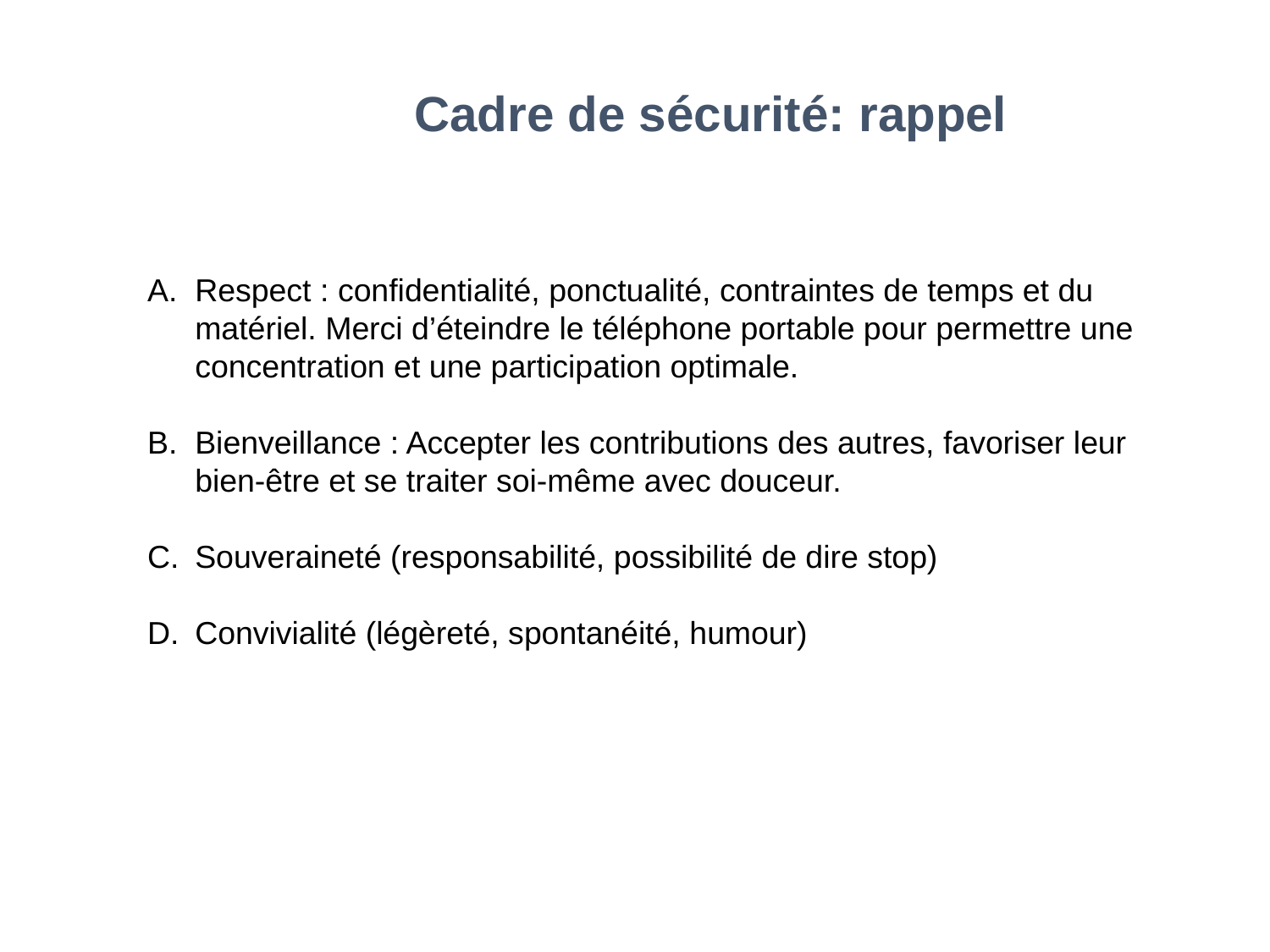

Cadre de sécurité: rappel
Respect : confidentialité, ponctualité, contraintes de temps et du matériel. Merci d’éteindre le téléphone portable pour permettre une concentration et une participation optimale.

Bienveillance : Accepter les contributions des autres, favoriser leur bien-être et se traiter soi-même avec douceur.

Souveraineté (responsabilité, possibilité de dire stop)

Convivialité (légèreté, spontanéité, humour)